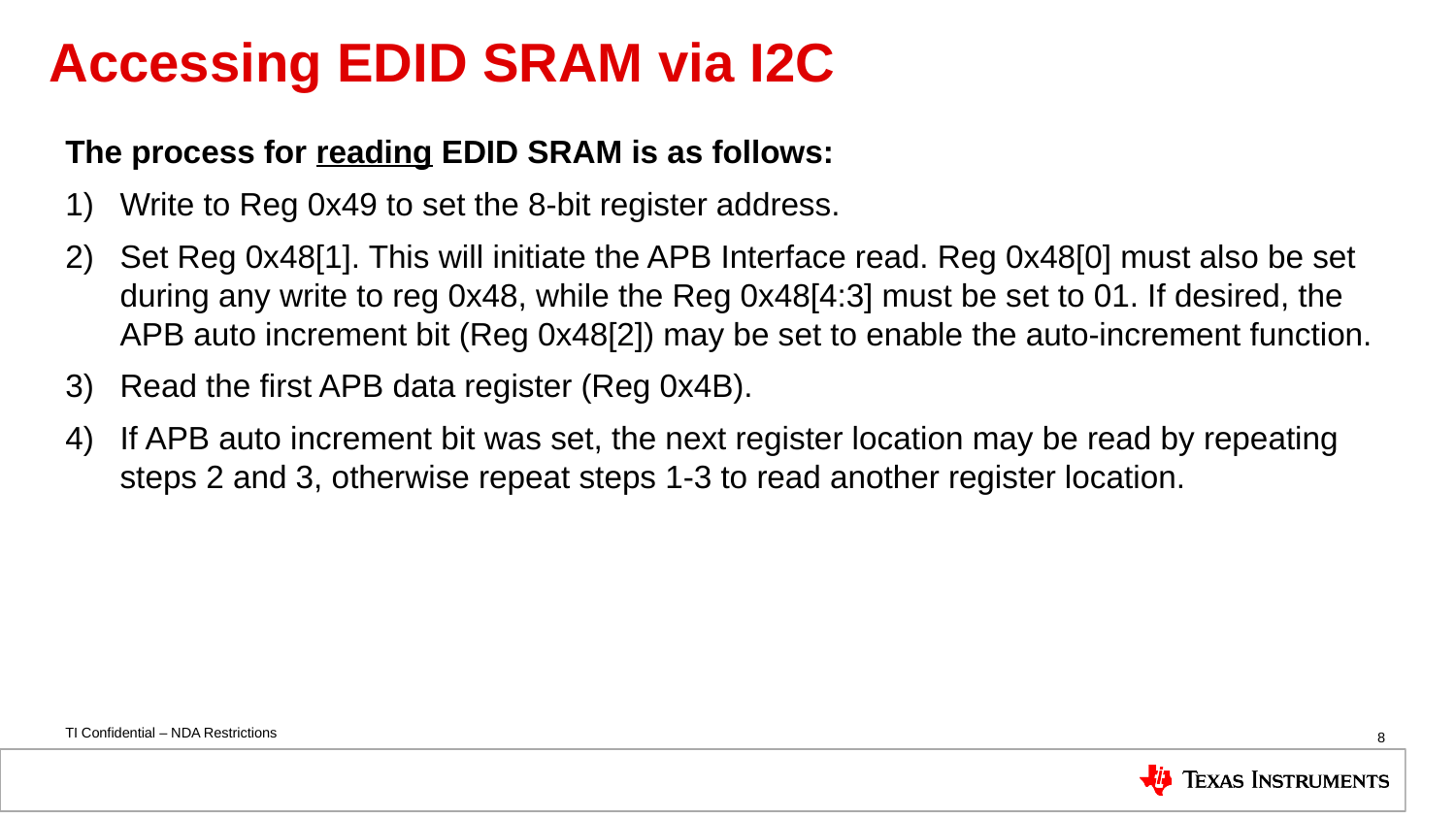

# Accessing EDID SRAM via I2C
The process for reading EDID SRAM is as follows:
Write to Reg 0x49 to set the 8-bit register address.
Set Reg 0x48[1]. This will initiate the APB Interface read. Reg 0x48[0] must also be set during any write to reg 0x48, while the Reg 0x48[4:3] must be set to 01. If desired, the APB auto increment bit (Reg 0x48[2]) may be set to enable the auto-increment function.
Read the first APB data register (Reg 0x4B).
If APB auto increment bit was set, the next register location may be read by repeating steps 2 and 3, otherwise repeat steps 1-3 to read another register location.

8